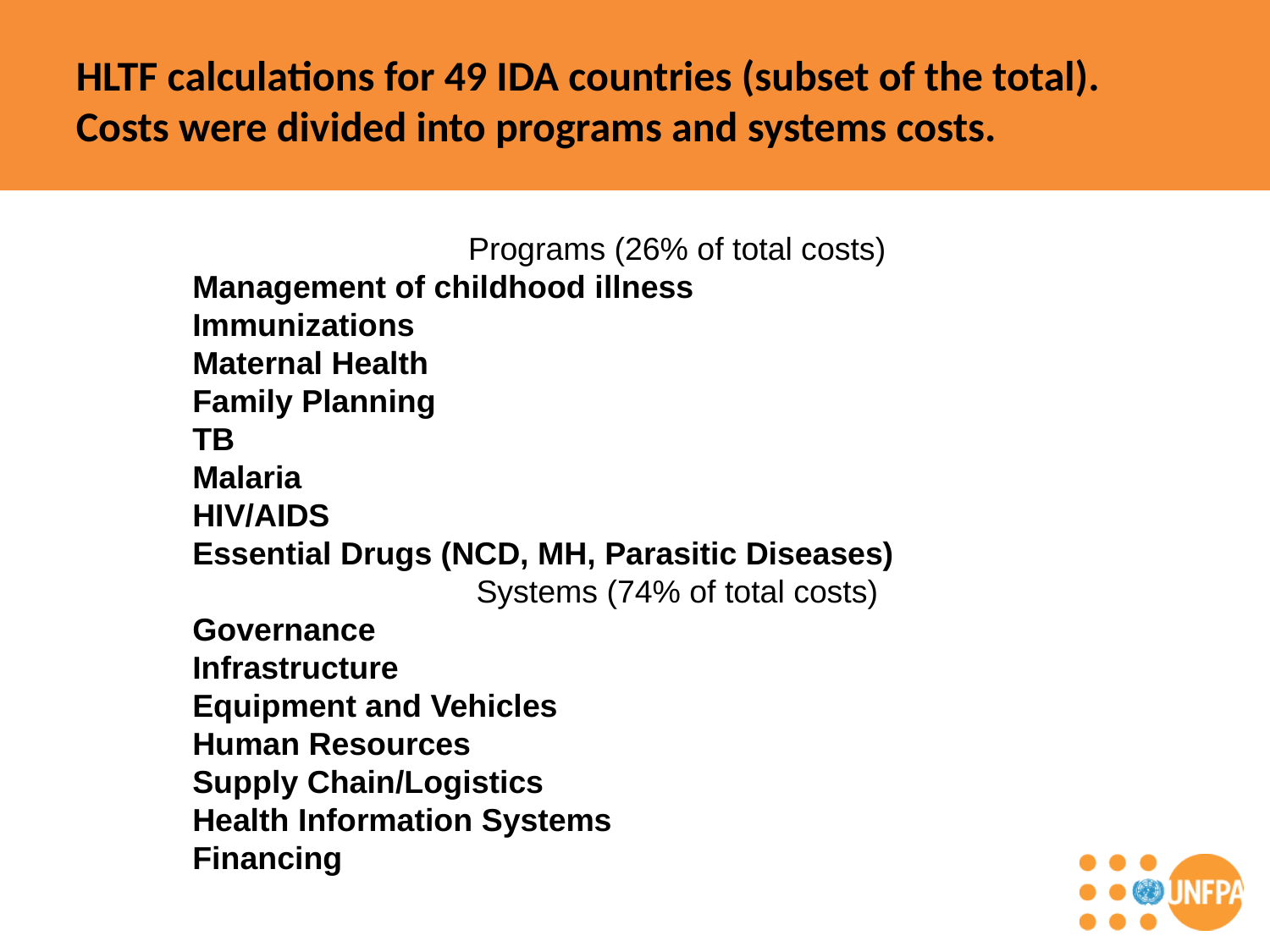

HLTF calculations for 49 IDA countries (subset of the total).  Costs were divided into programs and systems costs.
Programs (26% of total costs)
Management of childhood illness
Immunizations
Maternal Health
Family Planning
TB
Malaria
HIV/AIDS
Essential Drugs (NCD, MH, Parasitic Diseases)
Systems (74% of total costs)
Governance
Infrastructure
Equipment and Vehicles
Human Resources
Supply Chain/Logistics
Health Information Systems
Financing